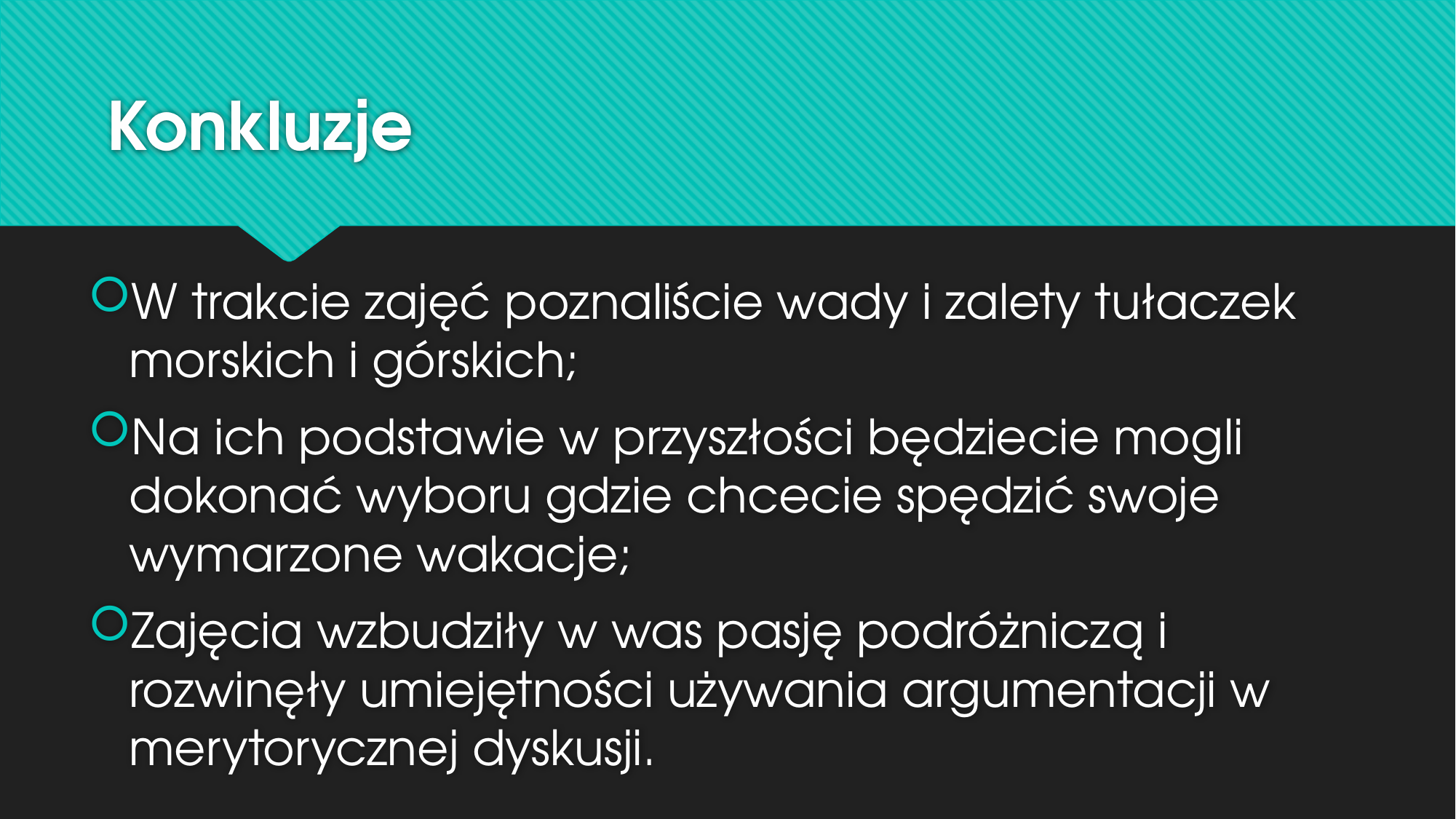

# Konkluzje
W trakcie zajęć poznaliście wady i zalety tułaczek morskich i górskich;
Na ich podstawie w przyszłości będziecie mogli dokonać wyboru gdzie chcecie spędzić swoje wymarzone wakacje;
Zajęcia wzbudziły w was pasję podróżniczą i rozwinęły umiejętności używania argumentacji w merytorycznej dyskusji.